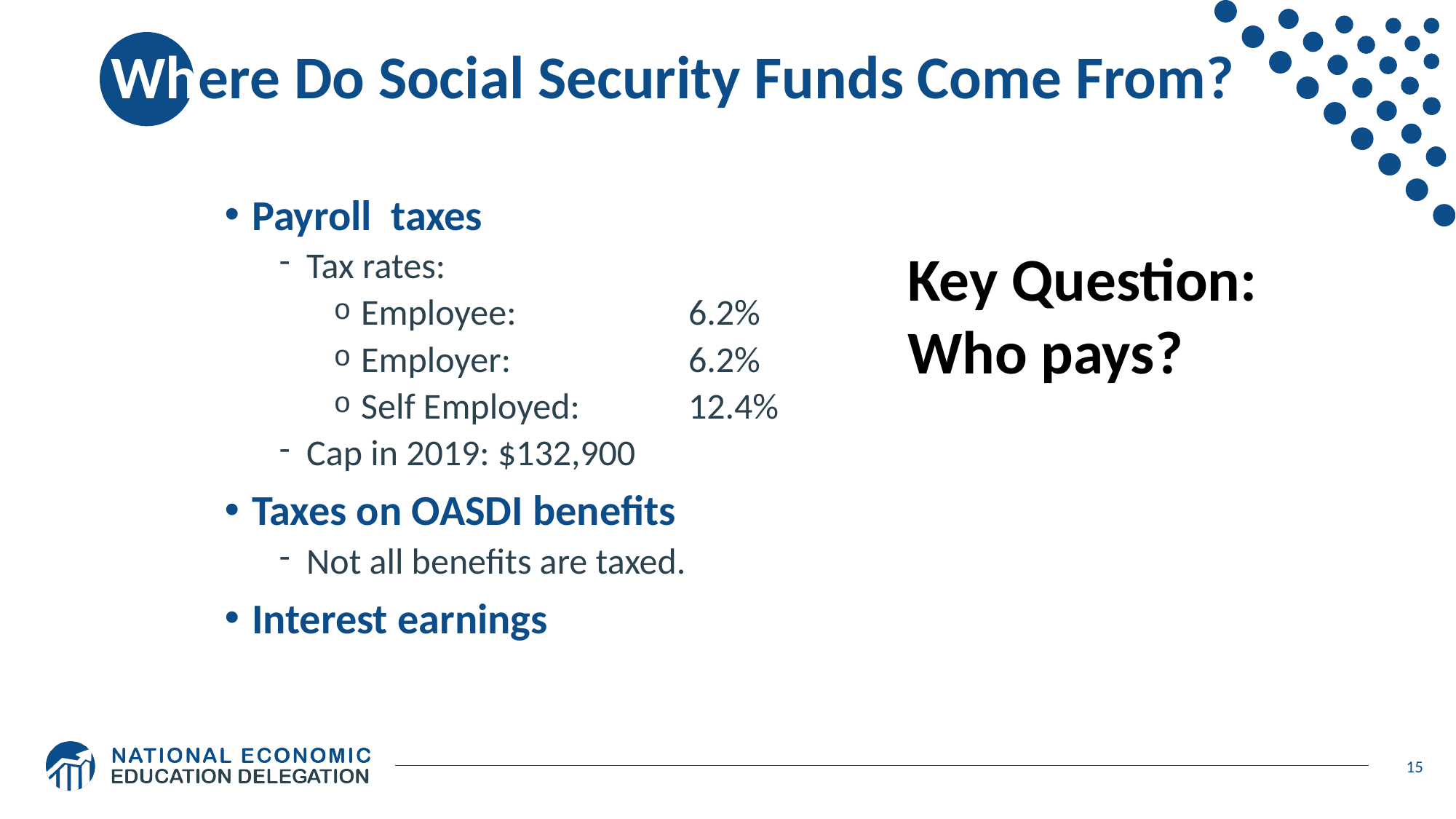

# Where Do Social Security Funds Come From?
Payroll  taxes
Tax rates:
Employee: 		6.2%
Employer: 		6.2%
Self Employed:	12.4%
Cap in 2019: $132,900
Taxes on OASDI benefits
Not all benefits are taxed.
Interest earnings
Key Question:
Who pays?
15